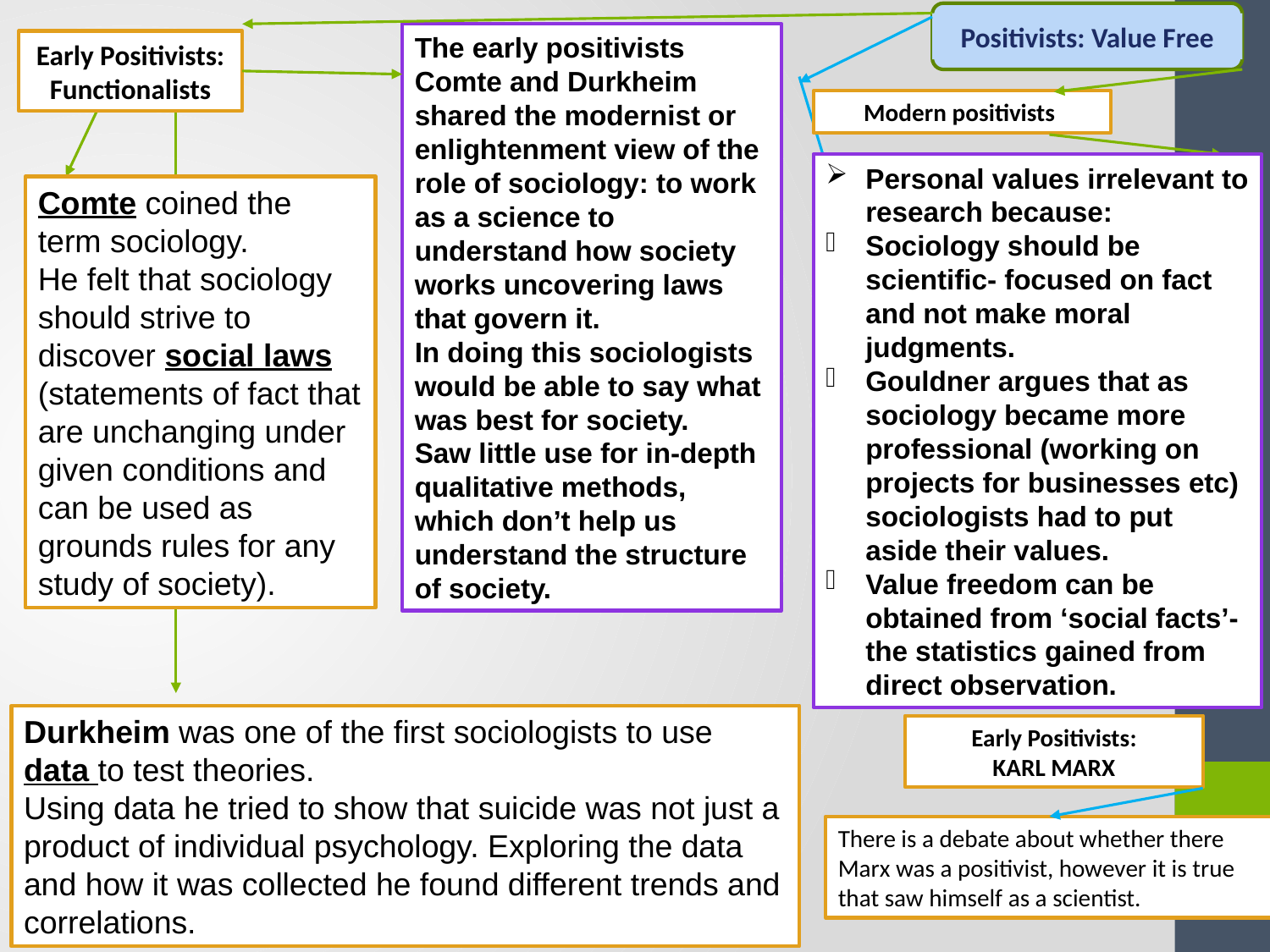

Positivists: Value Free
The early positivists Comte and Durkheim shared the modernist or enlightenment view of the role of sociology: to work as a science to understand how society works uncovering laws that govern it.
In doing this sociologists would be able to say what was best for society.
Saw little use for in-depth qualitative methods, which don’t help us understand the structure of society.
Early Positivists: Functionalists
Modern positivists
Personal values irrelevant to research because:
Sociology should be scientific- focused on fact and not make moral judgments.
Gouldner argues that as sociology became more professional (working on projects for businesses etc) sociologists had to put aside their values.
Value freedom can be obtained from ‘social facts’- the statistics gained from direct observation.
Comte coined the term sociology.
He felt that sociology should strive to discover social laws (statements of fact that are unchanging under given conditions and can be used as grounds rules for any study of society).
Durkheim was one of the first sociologists to use data to test theories.
Using data he tried to show that suicide was not just a product of individual psychology. Exploring the data and how it was collected he found different trends and correlations.
Early Positivists:
KARL MARX
There is a debate about whether there Marx was a positivist, however it is true that saw himself as a scientist.